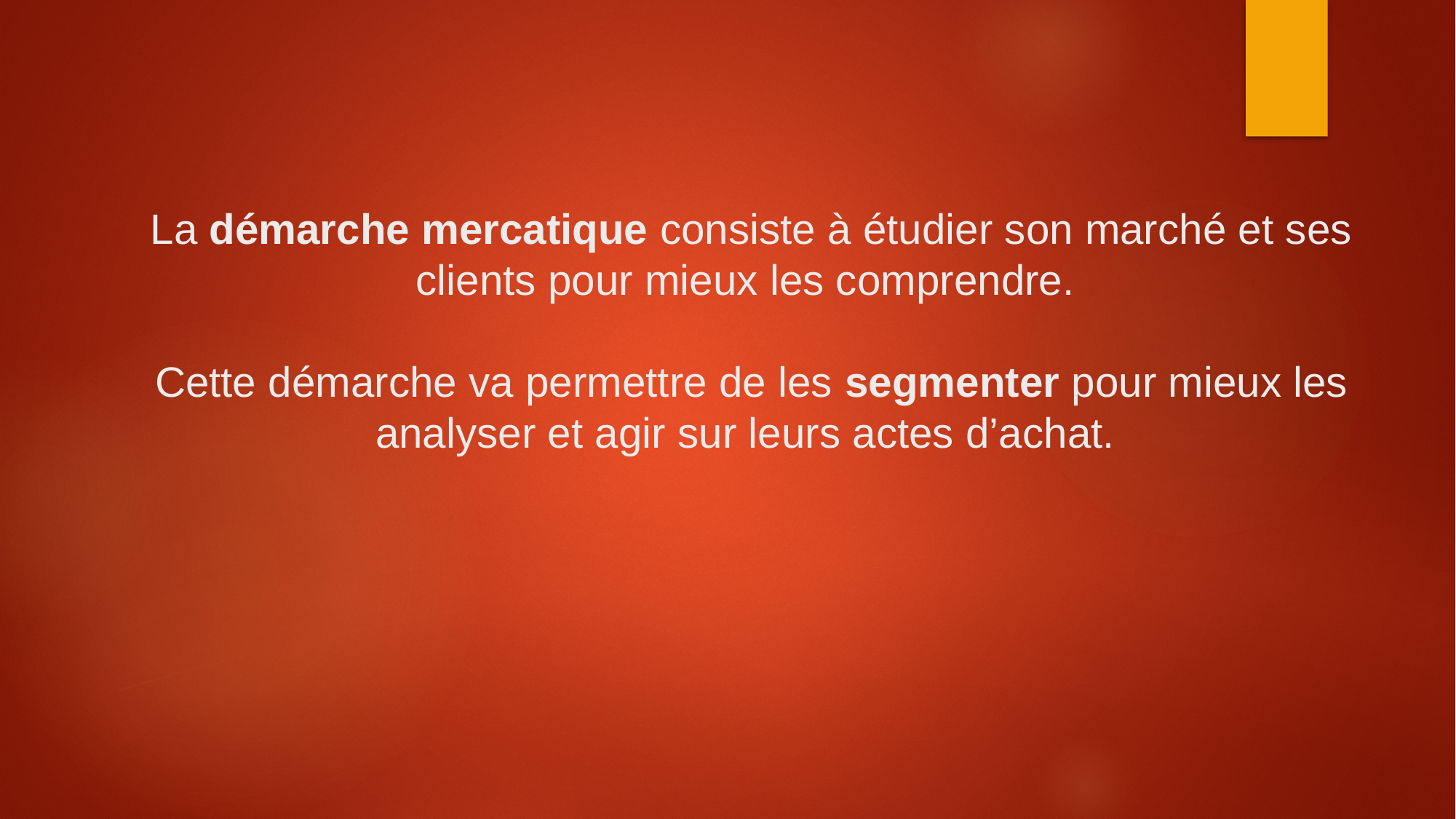

# La démarche mercatique consiste à étudier son marché et ses clients pour mieux les comprendre. Cette démarche va permettre de les segmenter pour mieux les analyser et agir sur leurs actes d’achat.